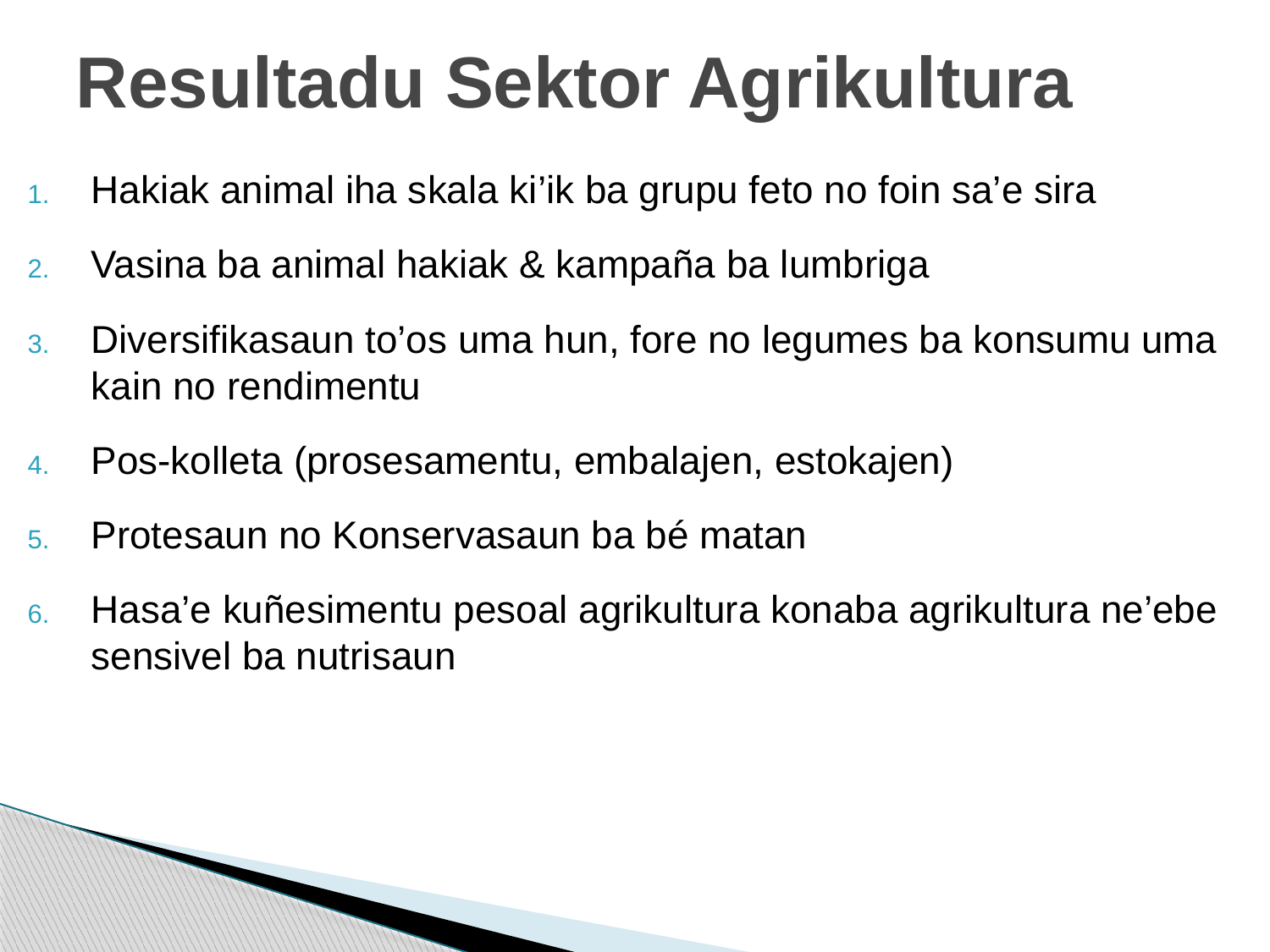

# Resultadu Sektor Agrikultura
Hakiak animal iha skala ki’ik ba grupu feto no foin sa’e sira
Vasina ba animal hakiak & kampaña ba lumbriga
Diversifikasaun to’os uma hun, fore no legumes ba konsumu uma kain no rendimentu
Pos-kolleta (prosesamentu, embalajen, estokajen)
Protesaun no Konservasaun ba bé matan
Hasa’e kuñesimentu pesoal agrikultura konaba agrikultura ne’ebe sensivel ba nutrisaun